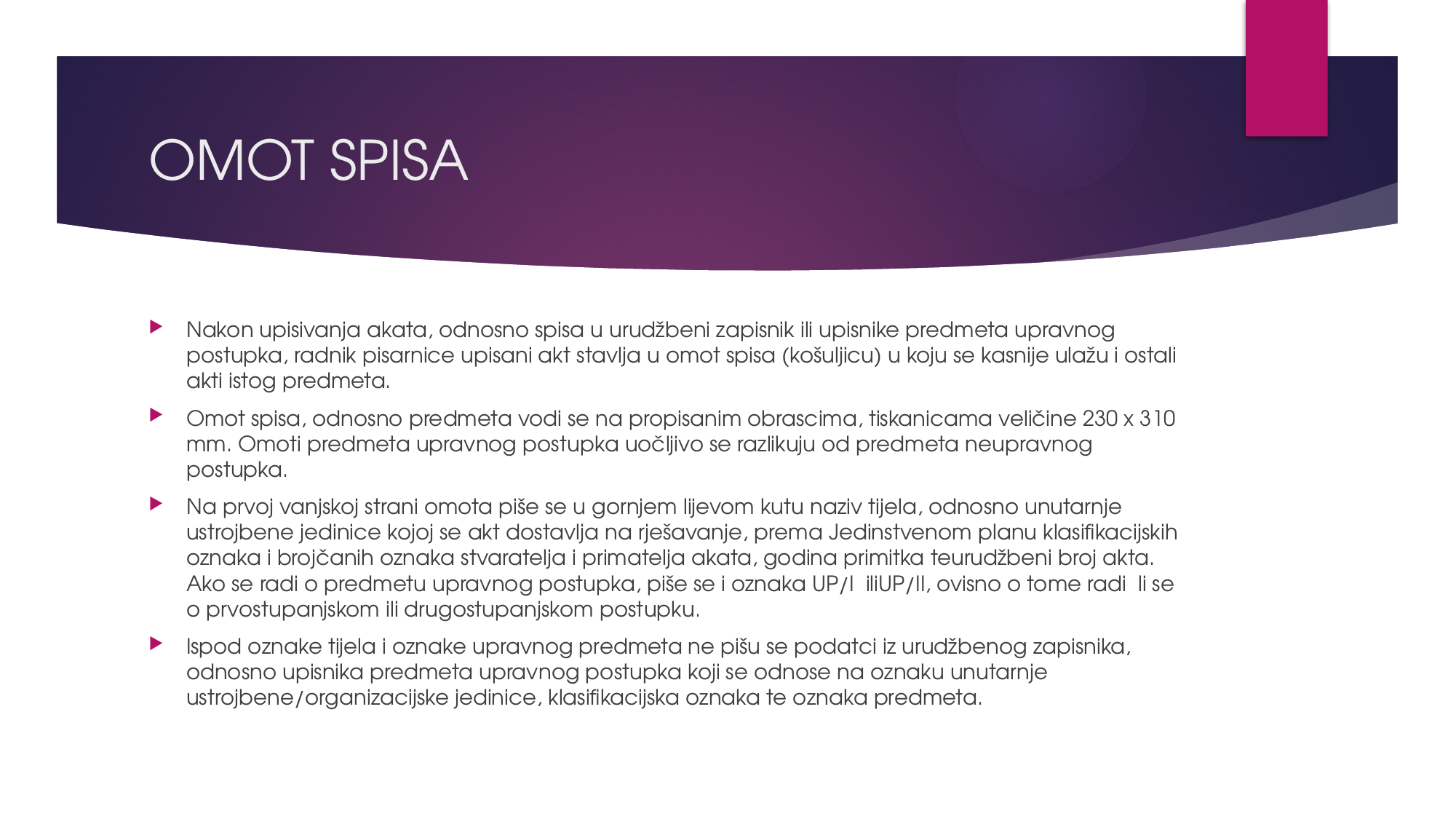

# OMOT SPISA
Nakon upisivanja akata, odnosno spisa u urudžbeni zapisnik ili upisnike predmeta upravnog postupka, radnik pisarnice upisani akt stavlja u omot spisa (košuljicu) u koju se kasnije ulažu i ostali akti istog predmeta.
Omot spisa, odnosno predmeta vodi se na propisanim obrascima, tiskanicama veličine 230 x 310 mm. Omoti predmeta upravnog postupka uočljivo se razlikuju od predmeta neupravnog postupka.
Na prvoj vanjskoj strani omota piše se u gornjem lijevom kutu naziv tijela, odnosno unutarnje ustrojbene jedinice kojoj se akt dostavlja na rješavanje, prema Jedinstvenom planu klasifikacijskih oznaka i brojčanih oznaka stvaratelja i primatelja akata, godina primitka teurudžbeni broj akta. Ako se radi o predmetu upravnog postupka, piše se i oznaka UP/I  iliUP/II, ovisno o tome radi  li se o prvostupanjskom ili drugostupanjskom postupku.
Ispod oznake tijela i oznake upravnog predmeta ne pišu se podatci iz urudžbenog zapisnika, odnosno upisnika predmeta upravnog postupka koji se odnose na oznaku unutarnje ustrojbene/organizacijske jedinice, klasifikacijska oznaka te oznaka predmeta.